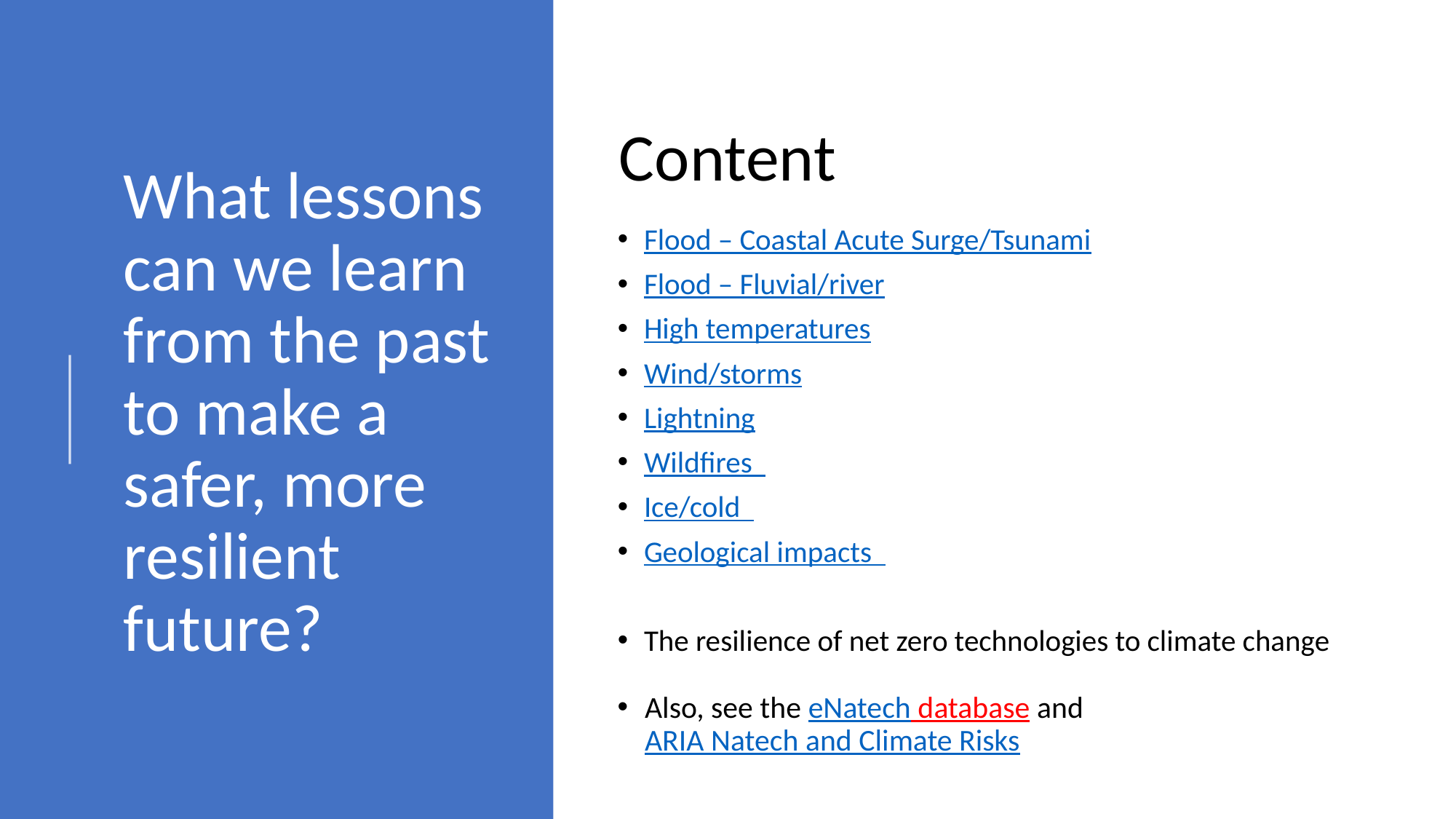

Content
# What lessons can we learn from the past to make a safer, more resilient future?
Flood – Coastal Acute Surge/Tsunami
Flood – Fluvial/river
High temperatures
Wind/storms
Lightning
Wildfires
Ice/cold
Geological impacts

The resilience of net zero technologies to climate change

Also, see the eNatech database and ARIA Natech and Climate Risks